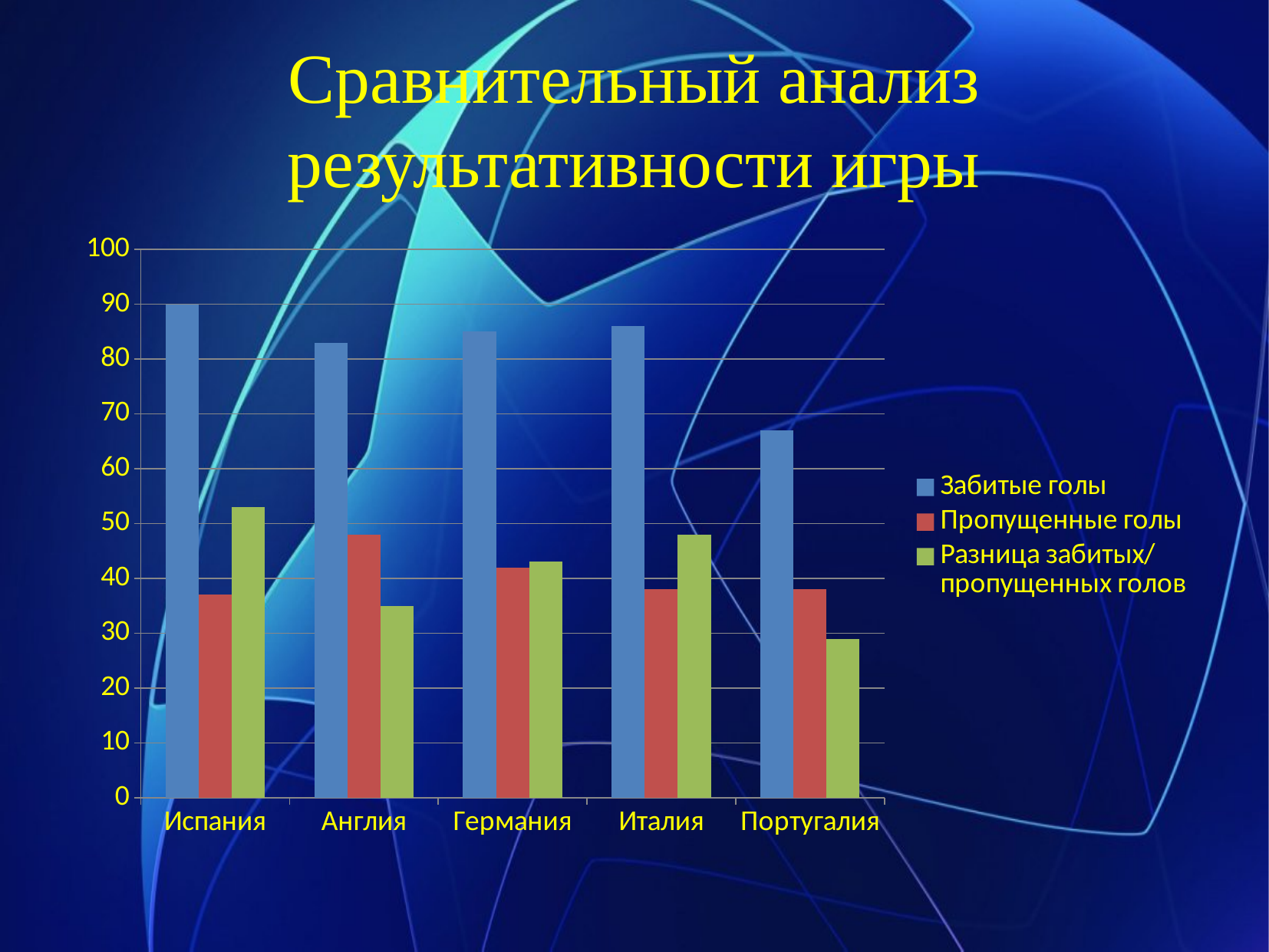

# Сравнительный анализ результативности игры

### Chart

| Category | Забитые голы | Пропущенные голы | Разница забитых/пропущенных голов |
|---|---|---|---|
| Испания | 90.0 | 37.0 | 53.0 |
| Англия | 83.0 | 48.0 | 35.0 |
| Германия | 85.0 | 42.0 | 43.0 |
| Италия | 86.0 | 38.0 | 48.0 |
| Португалия | 67.0 | 38.0 | 29.0 |